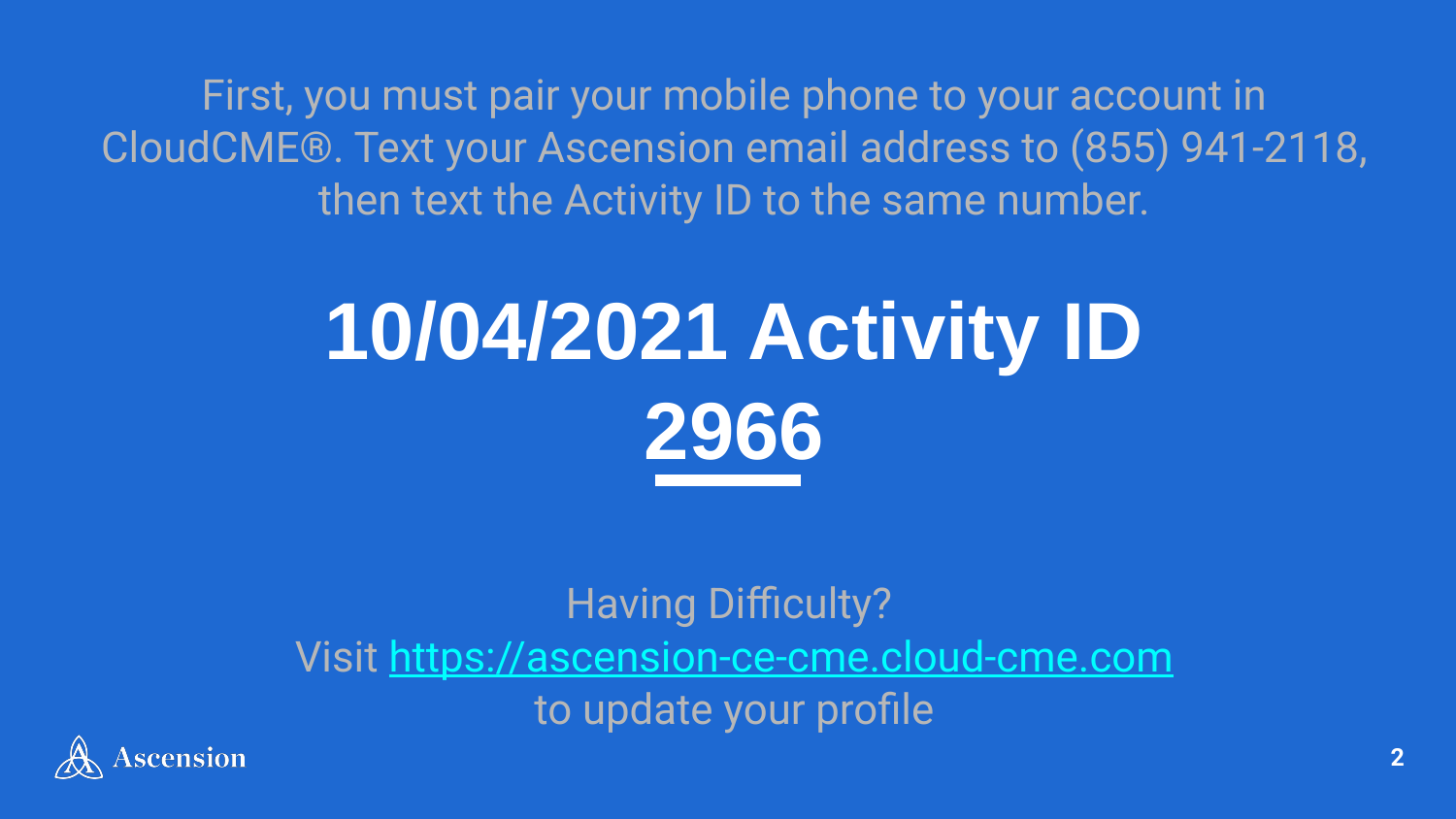

# First, you must pair your mobile phone to your account in CloudCME®. Text your Ascension email address to (855) 941-2118, then text the Activity ID to the same number.

10/04/2021 Activity ID
2966

Having Difficulty?
Visit https://ascension-ce-cme.cloud-cme.com
to update your profile